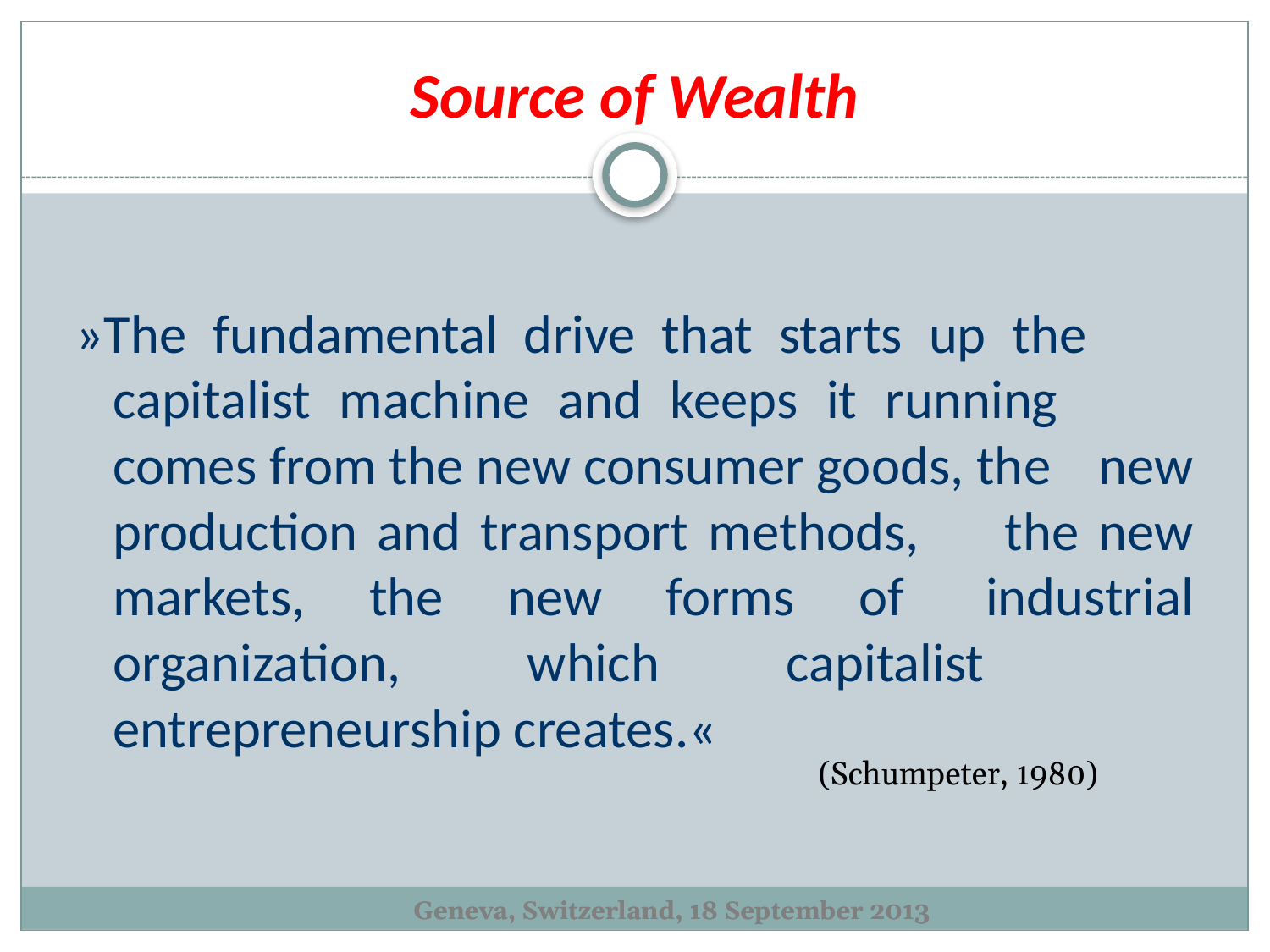

# Source of Wealth
»The fundamental drive that starts up the 	capitalist machine and keeps it running 	comes from the new consumer goods, the 	new production and transport methods, 	the new markets, the new forms of 	industrial organization, which capitalist 	entrepreneurship creates.«

(Schumpeter, 1980)